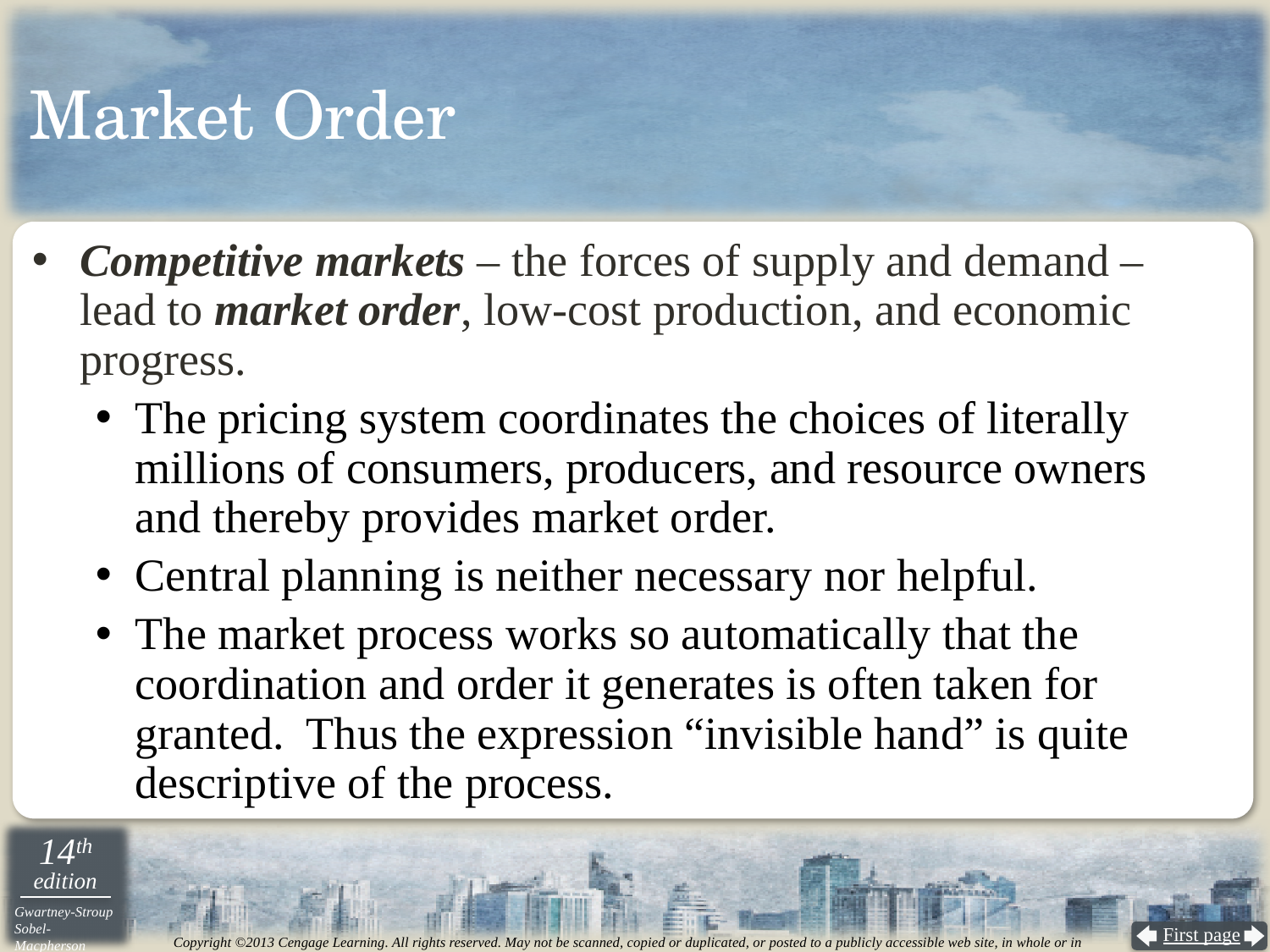

# Market Order

Competitive markets – the forces of supply and demand – lead to market order, low-cost production, and economic progress.
The pricing system coordinates the choices of literally millions of consumers, producers, and resource owners
and thereby provides market order.
Central planning is neither necessary nor helpful.
The market process works so automatically that the coordination and order it generates is often taken for granted.  Thus the expression “invisible hand” is quite descriptive of the process.